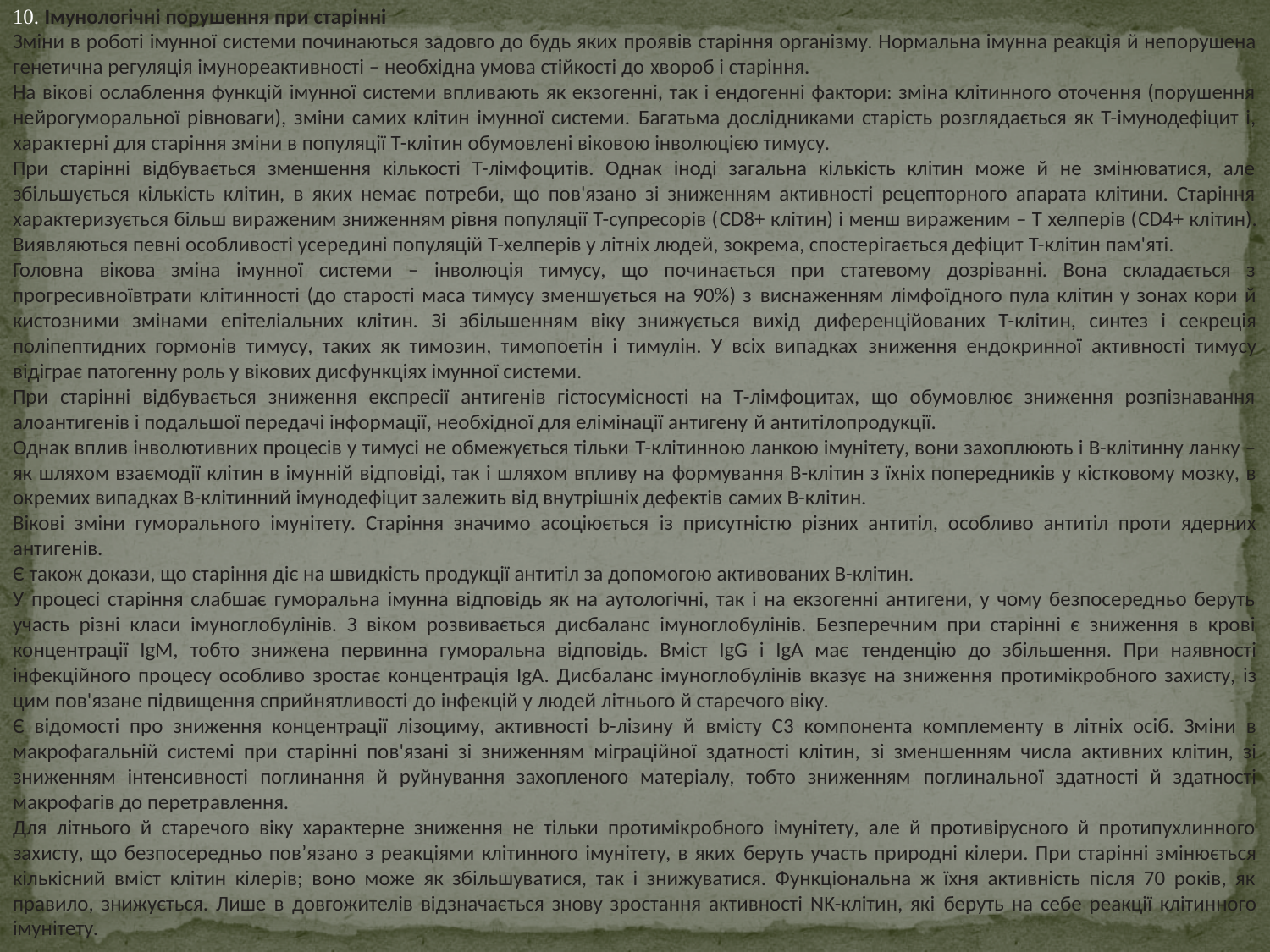

10. Імунологічні порушення при старінні
Зміни в роботі імунної системи починаються задовго до будь яких проявів старіння організму. Нормальна імунна реакція й непорушена генетична регуляція імунореактивності – необхідна умова стійкості до хвороб і старіння.
На вікові ослаблення функцій імунної системи впливають як екзогенні, так і ендогенні фактори: зміна клітинного оточення (порушення нейрогуморальної рівноваги), зміни самих клітин імунної системи. Багатьма дослідниками старість розглядається як Т-імунодефіцит і, характерні для старіння зміни в популяції Т-клітин обумовлені віковою інволюцією тимусу.
При старінні відбувається зменшення кількості Т-лімфоцитів. Однак іноді загальна кількість клітин може й не змінюватися, але збільшується кількість клітин, в яких немає потреби, що пов'язано зі зниженням активності рецепторного апарата клітини. Старіння характеризується більш вираженим зниженням рівня популяції Т-супресорів (CD8+ клітин) і менш вираженим – Т хелперів (CD4+ клітин). Виявляються певні особливості усередині популяцій Т-хелперів у літніх людей, зокрема, спостерігається дефіцит Т-клітин пам'яті.
Головна вікова зміна імунної системи – інволюція тимусу, що починається при статевому дозріванні. Вона складається з прогресивноївтрати клітинності (до старості маса тимусу зменшується на 90%) з виснаженням лімфоїдного пула клітин у зонах кори й кистозними змінами епітеліальних клітин. Зі збільшенням віку знижується вихід диференційованих Т-клітин, синтез і секреція поліпептидних гормонів тимусу, таких як тимозин, тимопоетін і тимулін. У всіх випадках зниження ендокринної активності тимусу відіграє патогенну роль у вікових дисфункціях імунної системи.
При старінні відбувається зниження експресії антигенів гістосумісності на Т-лімфоцитах, що обумовлює зниження розпізнавання алоантигенів і подальшої передачі інформації, необхідної для елімінації антигену й антитілопродукції.
Однак вплив інволютивних процесів у тимусі не обмежується тільки Т-клітинною ланкою імунітету, вони захоплюють і В-клітинну ланку – як шляхом взаємодії клітин в імунній відповіді, так і шляхом впливу на формування В-клітин з їхніх попередників у кістковому мозку, в окремих випадках В-клітинний імунодефіцит залежить від внутрішніх дефектів самих В-клітин.
Вікові зміни гуморального імунітету. Старіння значимо асоціюється із присутністю різних антитіл, особливо антитіл проти ядерних антигенів.
Є також докази, що старіння діє на швидкість продукції антитіл за допомогою активованих В-клітин.
У процесі старіння слабшає гуморальна імунна відповідь як на аутологічні, так і на екзогенні антигени, у чому безпосередньо беруть участь різні класи імуноглобулінів. З віком розвивається дисбаланс імуноглобулінів. Безперечним при старінні є зниження в крові концентрації IgМ, тобто знижена первинна гуморальна відповідь. Вміст IgG і IgА має тенденцію до збільшення. При наявності інфекційного процесу особливо зростає концентрація IgА. Дисбаланс імуноглобулінів вказує на зниження протимікробного захисту, із цим пов'язане підвищення сприйнятливості до інфекцій у людей літнього й старечого віку.
Є відомості про зниження концентрації лізоциму, активності b-лізину й вмісту С3 компонента комплементу в літніх осіб. Зміни в макрофагальній системі при старінні пов'язані зі зниженням міграційної здатності клітин, зі зменшенням числа активних клітин, зі зниженням інтенсивності поглинання й руйнування захопленого матеріалу, тобто зниженням поглинальної здатності й здатності макрофагів до перетравлення.
Для літнього й старечого віку характерне зниження не тільки протимікробного імунітету, але й противірусного й протипухлинного захисту, що безпосередньо пов’язано з реакціями клітинного імунітету, в яких беруть участь природні кілери. При старінні змінюється кількісний вміст клітин кілерів; воно може як збільшуватися, так і знижуватися. Функціональна ж їхня активність після 70 років, як правило, знижується. Лише в довгожителів відзначається знову зростання активності NK-клітин, які беруть на себе реакції клітинного імунітету.